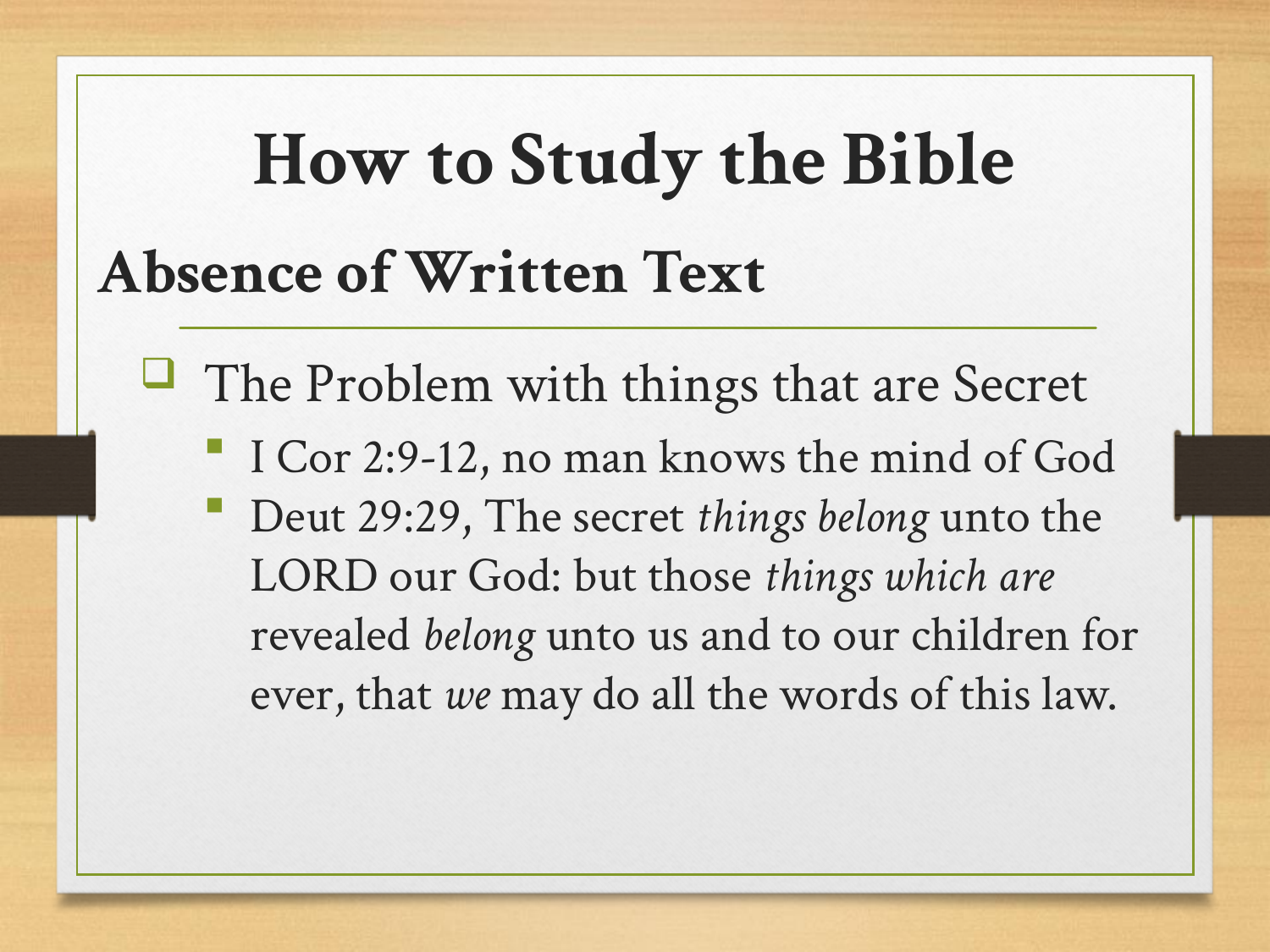

# How to Study the Bible
Absence of Written Text
The Problem with things that are Secret
I Cor 2:9-12, no man knows the mind of God
Deut 29:29, The secret things belong unto the LORD our God: but those things which are revealed belong unto us and to our children for ever, that we may do all the words of this law.